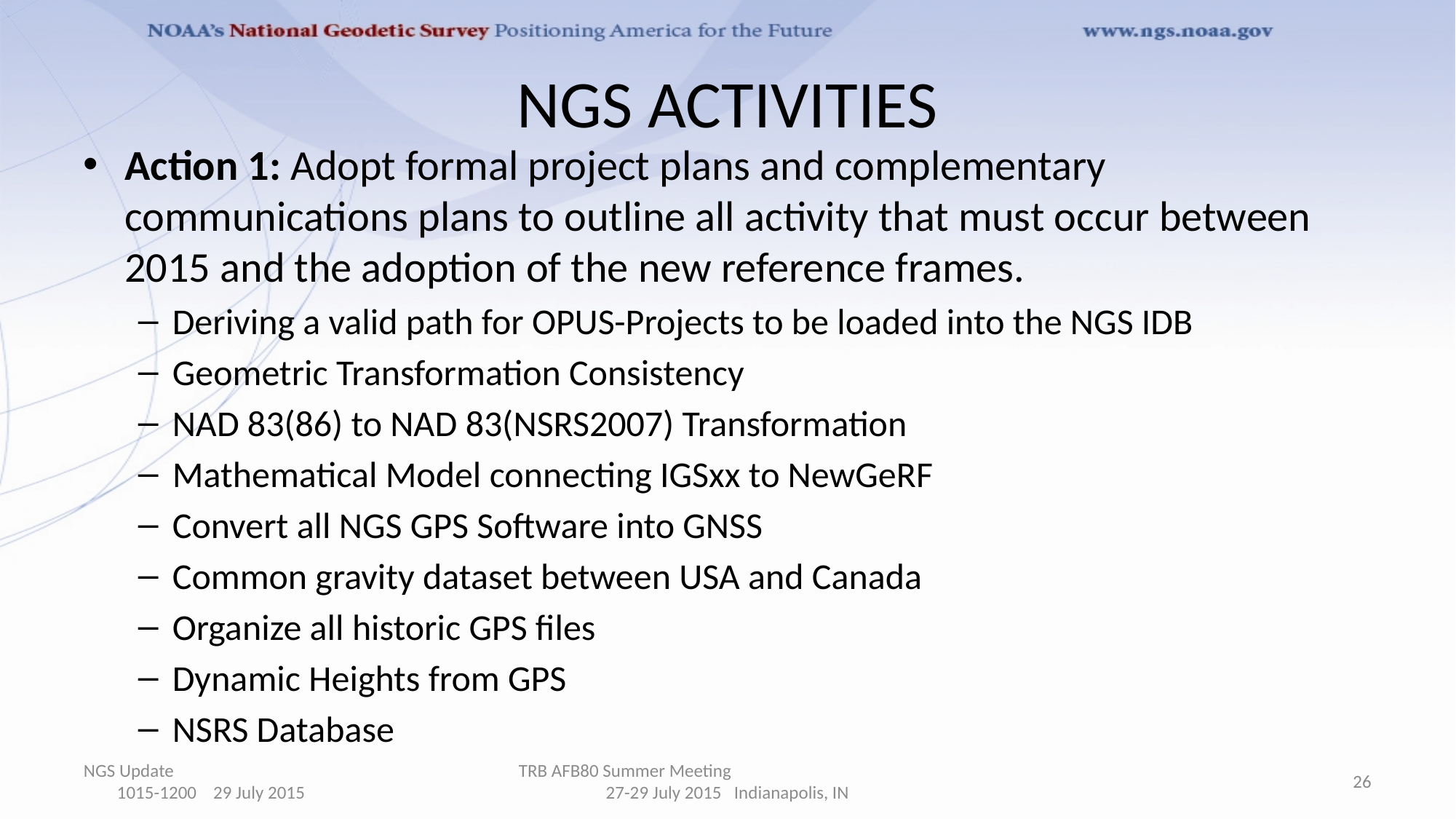

# NGS ACTIVITIES
Action 1: Adopt formal project plans and complementary communications plans to outline all activity that must occur between 2015 and the adoption of the new reference frames.
Deriving a valid path for OPUS-Projects to be loaded into the NGS IDB
Geometric Transformation Consistency
NAD 83(86) to NAD 83(NSRS2007) Transformation
Mathematical Model connecting IGSxx to NewGeRF
Convert all NGS GPS Software into GNSS
Common gravity dataset between USA and Canada
Organize all historic GPS files
Dynamic Heights from GPS
NSRS Database
NGS Update                                                               1015-1200    29 July 2015
TRB AFB80 Summer Meeting                                                  27-29 July 2015   Indianapolis, IN
26